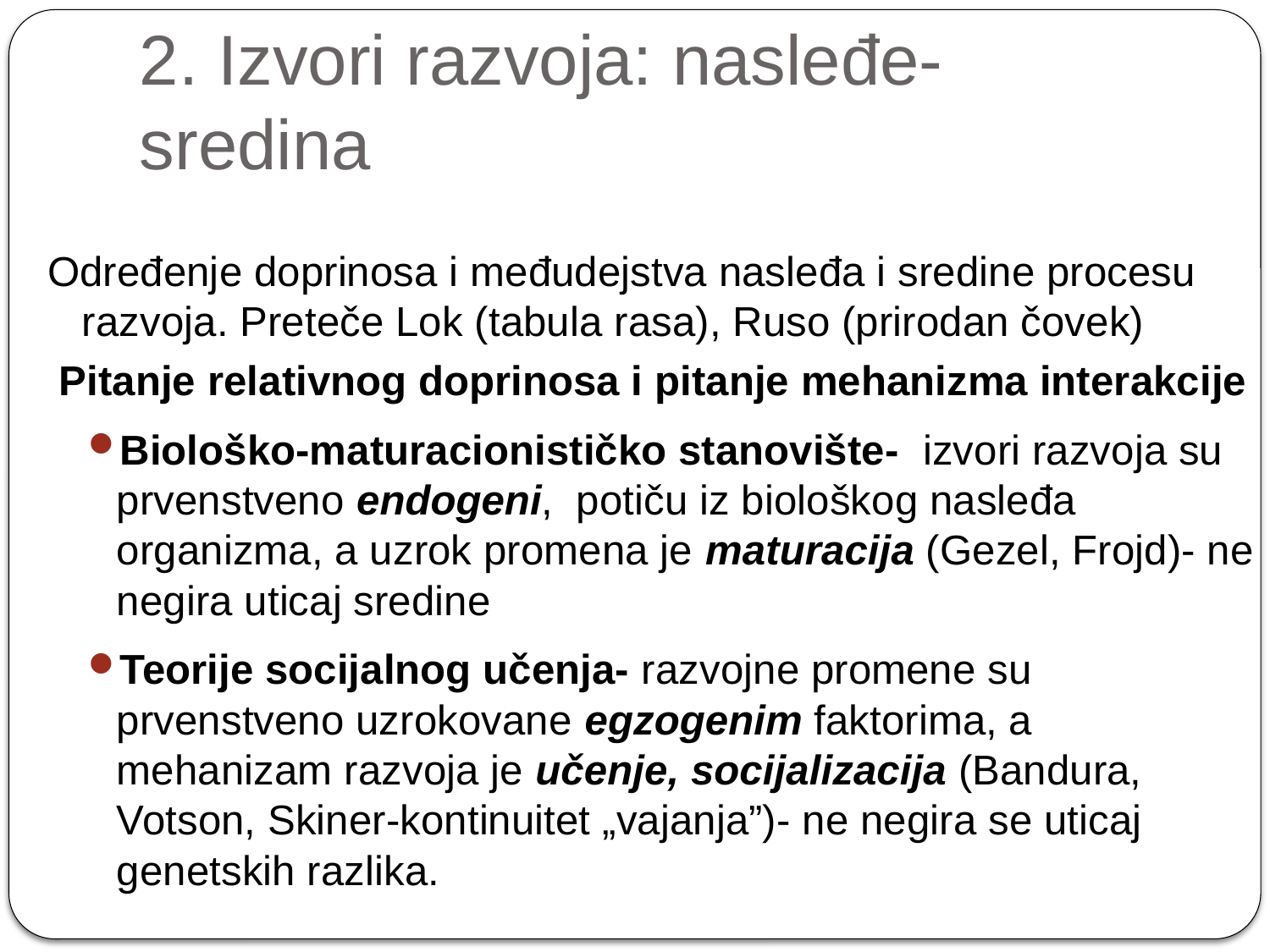

# 2. Izvori razvoja: nasleđe- sredina
Određenje doprinosa i međudejstva nasleđa i sredine procesu razvoja. Preteče Lok (tabula rasa), Ruso (prirodan čovek)
 Pitanje relativnog doprinosa i pitanje mehanizma interakcije
Biološko-maturacionističko stanovište-  izvori razvoja su prvenstveno endogeni,  potiču iz biološkog nasleđa organizma, a uzrok promena je maturacija (Gezel, Frojd)- ne negira uticaj sredine
Teorije socijalnog učenja- razvojne promene su prvenstveno uzrokovane egzogenim faktorima, a mehanizam razvoja je učenje, socijalizacija (Bandura, Votson, Skiner-kontinuitet „vajanja”)- ne negira se uticaj genetskih razlika.